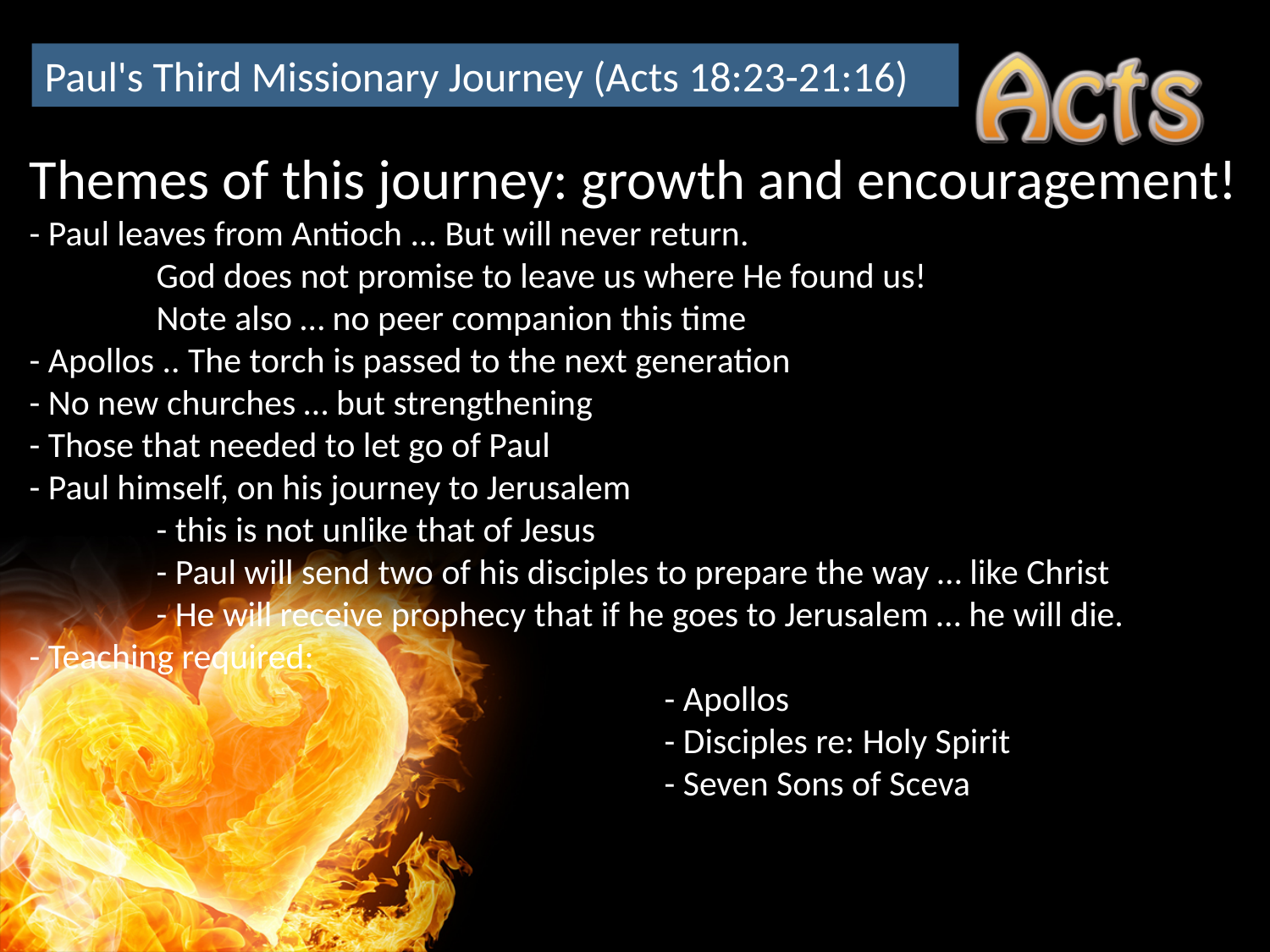

Paul's Third Missionary Journey (Acts 18:23-21:16)
Themes of this journey: growth and encouragement!
- Paul leaves from Antioch ... But will never return.
	God does not promise to leave us where He found us!
	Note also … no peer companion this time
- Apollos .. The torch is passed to the next generation
- No new churches … but strengthening
- Those that needed to let go of Paul
- Paul himself, on his journey to Jerusalem
	- this is not unlike that of Jesus
	- Paul will send two of his disciples to prepare the way … like Christ
	- He will receive prophecy that if he goes to Jerusalem … he will die.
- Teaching required:
					- Apollos
					- Disciples re: Holy Spirit
					- Seven Sons of Sceva